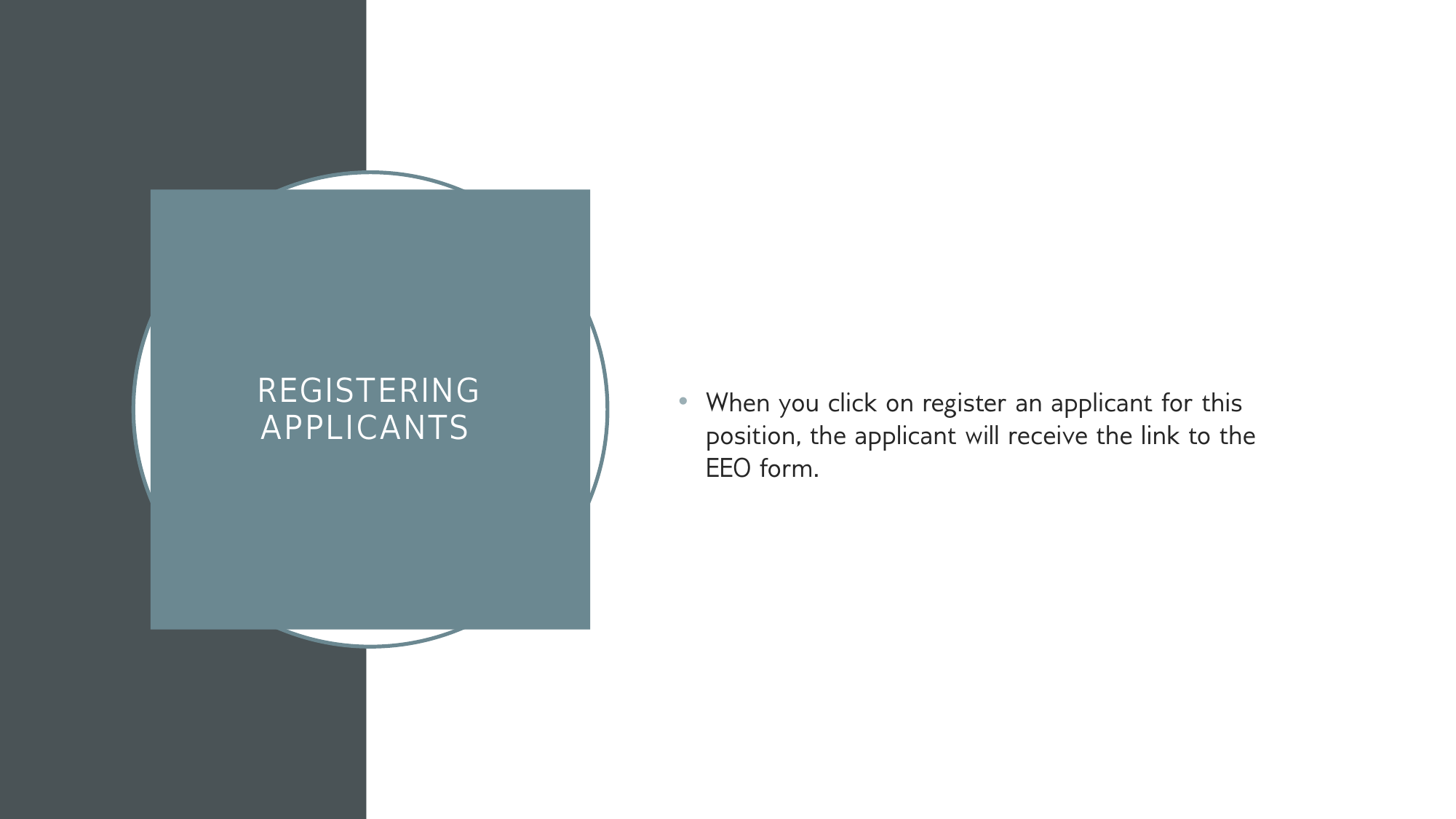

When you click on register an applicant for this position, the applicant will receive the link to the EEO form.

# Registering Applicants